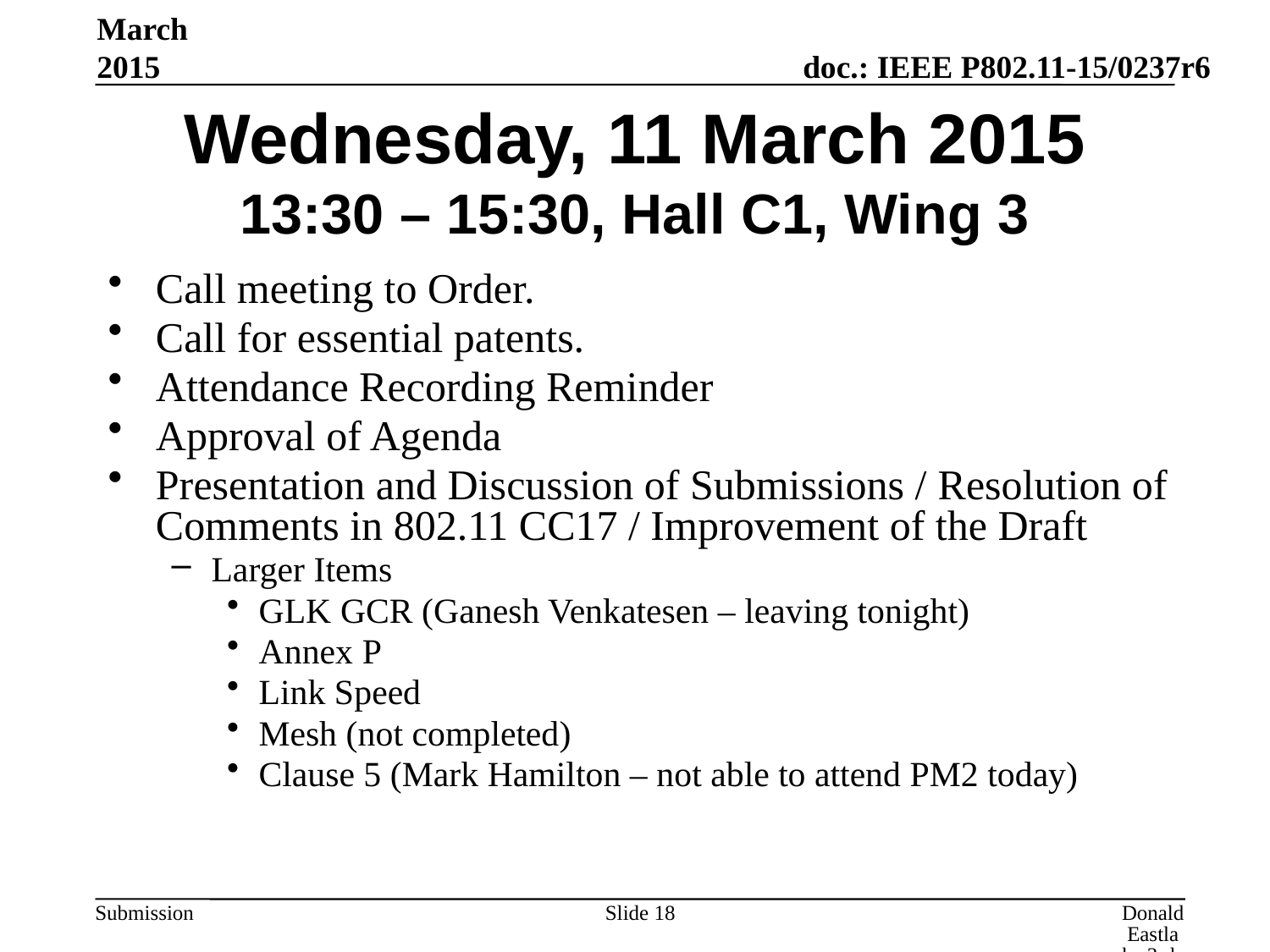

March 2015
# Wednesday, 11 March 2015 13:30 – 15:30, Hall C1, Wing 3
Call meeting to Order.
Call for essential patents.
Attendance Recording Reminder
Approval of Agenda
Presentation and Discussion of Submissions / Resolution of Comments in 802.11 CC17 / Improvement of the Draft
Larger Items
GLK GCR (Ganesh Venkatesen – leaving tonight)
Annex P
Link Speed
Mesh (not completed)
Clause 5 (Mark Hamilton – not able to attend PM2 today)
Slide 18
Donald Eastlake 3rd, Huawei Technologies